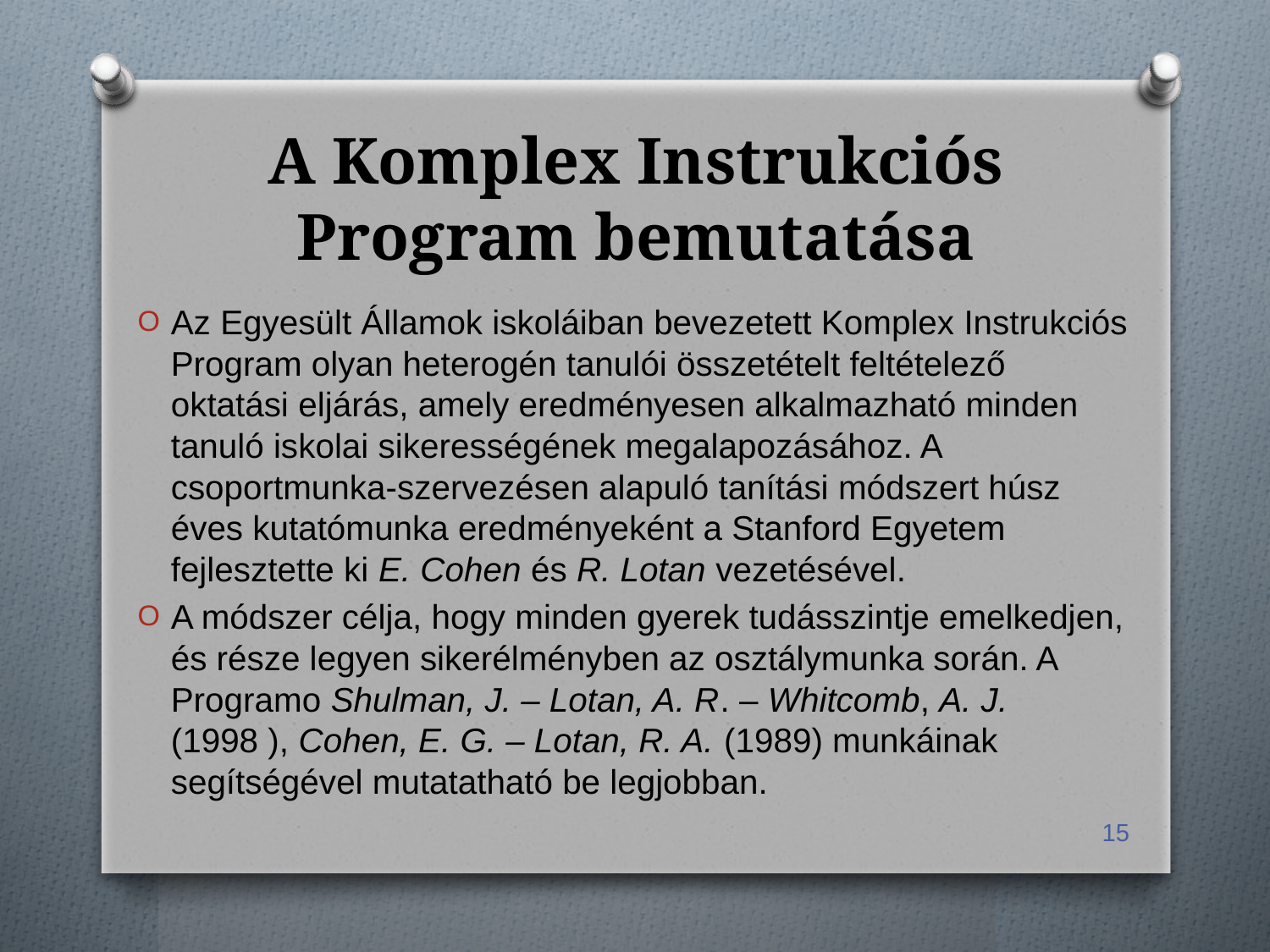

# A Komplex Instrukciós Program bemutatása
Az Egyesült Államok iskoláiban bevezetett Komplex Instrukciós Program olyan heterogén tanulói összetételt feltételező oktatási eljárás, amely eredményesen alkalmazható minden tanuló iskolai sikerességének megalapozásához. A csoportmunka-szervezésen alapuló tanítási módszert húsz éves kutatómunka eredményeként a Stanford Egyetem fejlesztette ki E. Cohen és R. Lotan vezetésével.
A módszer célja, hogy minden gyerek tudásszintje emelkedjen, és része legyen sikerélményben az osztálymunka során. A Programo Shulman, J. – Lotan, A. R. – Whitcomb, A. J. (1998 ), Cohen, E. G. – Lotan, R. A. (1989) munkáinak segítségével mutatatható be legjobban.
15